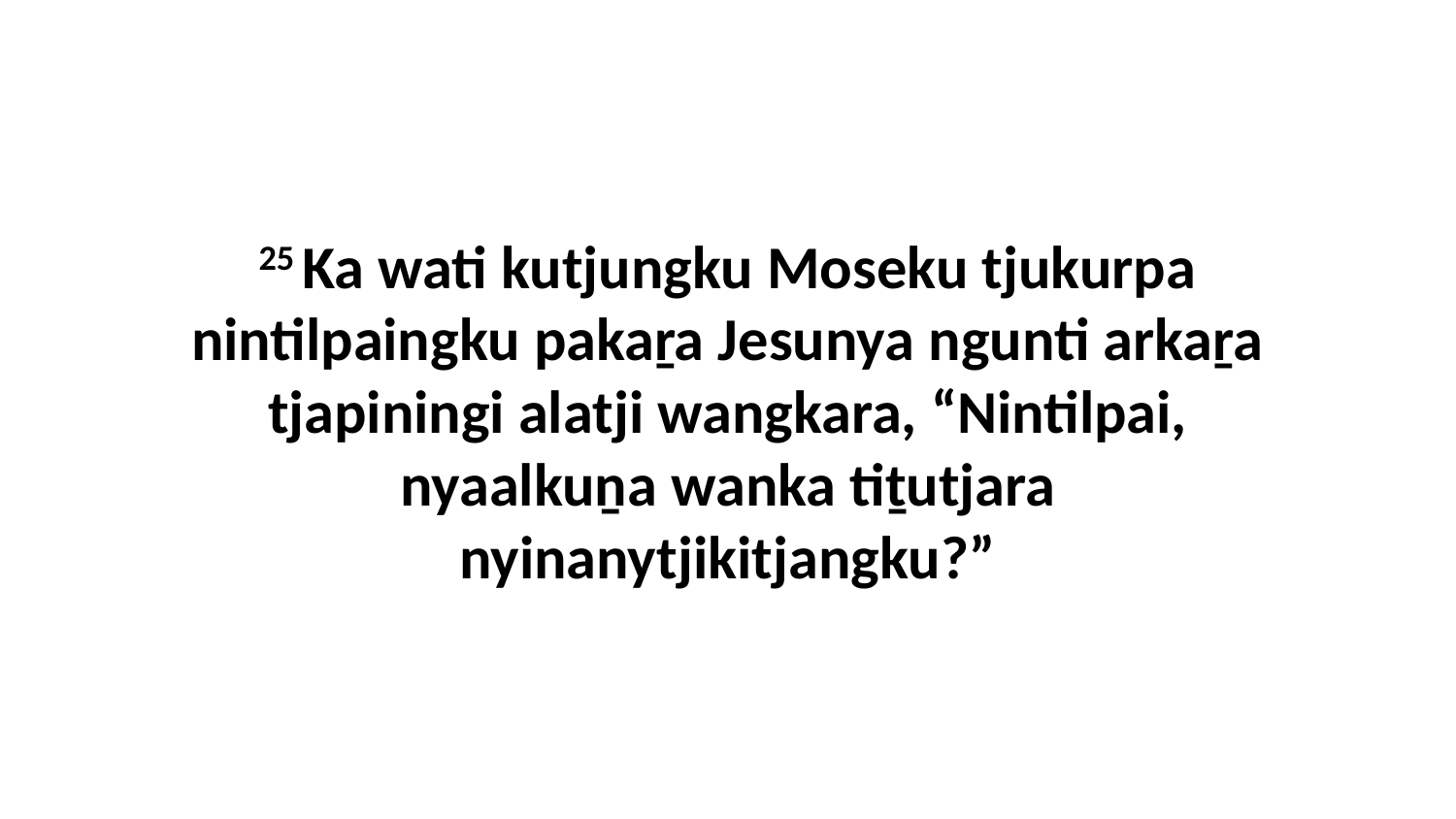

25 Ka wati kutjungku Moseku tjukurpa nintilpaingku pakaṟa Jesunya ngunti arkaṟa tjapiningi alatji wangkara, “Nintilpai, nyaalkuṉa wanka tiṯutjara nyinanytjikitjangku?”